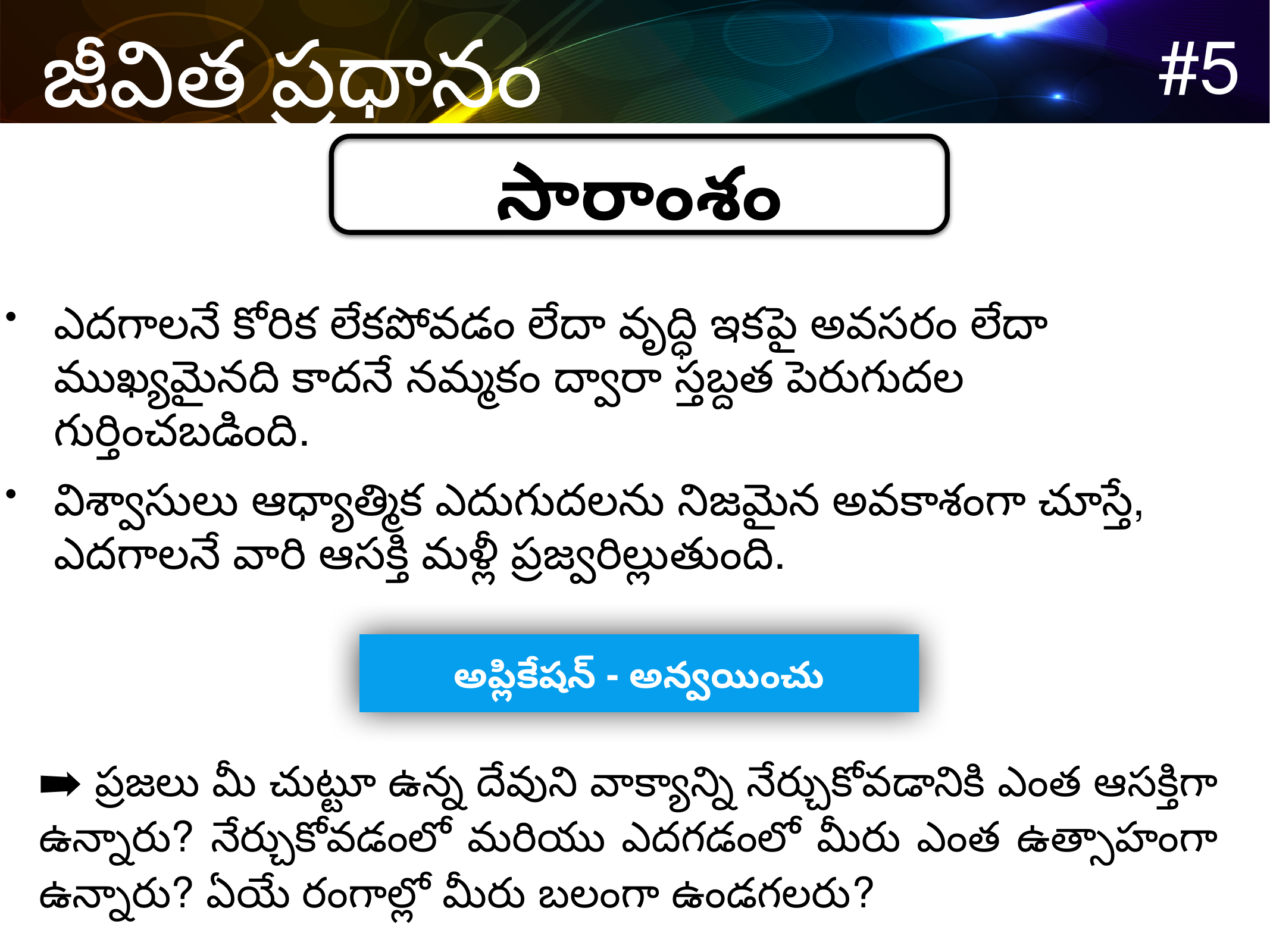

సారాంశం

ఎదగాలనే కోరిక లేకపోవడం లేదా వృద్ధి ఇకపై అవసరం లేదా ముఖ్యమైనది కాదనే నమ్మకం ద్వారా స్తబ్దత పెరుగుదల గుర్తించబడింది.
విశ్వాసులు ఆధ్యాత్మిక ఎదుగుదలను నిజమైన అవకాశంగా చూస్తే, ఎదగాలనే వారి ఆసక్తి మళ్లీ ప్రజ్వరిల్లుతుంది.
అప్లికేషన్ - అన్వయించు
	➡ ప్రజలు మీ చుట్టూ ఉన్న దేవుని వాక్యాన్ని నేర్చుకోవడానికి ఎంత ఆసక్తిగా ఉన్నారు? నేర్చుకోవడంలో మరియు ఎదగడంలో మీరు ఎంత ఉత్సాహంగా ఉన్నారు? ఏయే రంగాల్లో మీరు బలంగా ఉండగలరు?